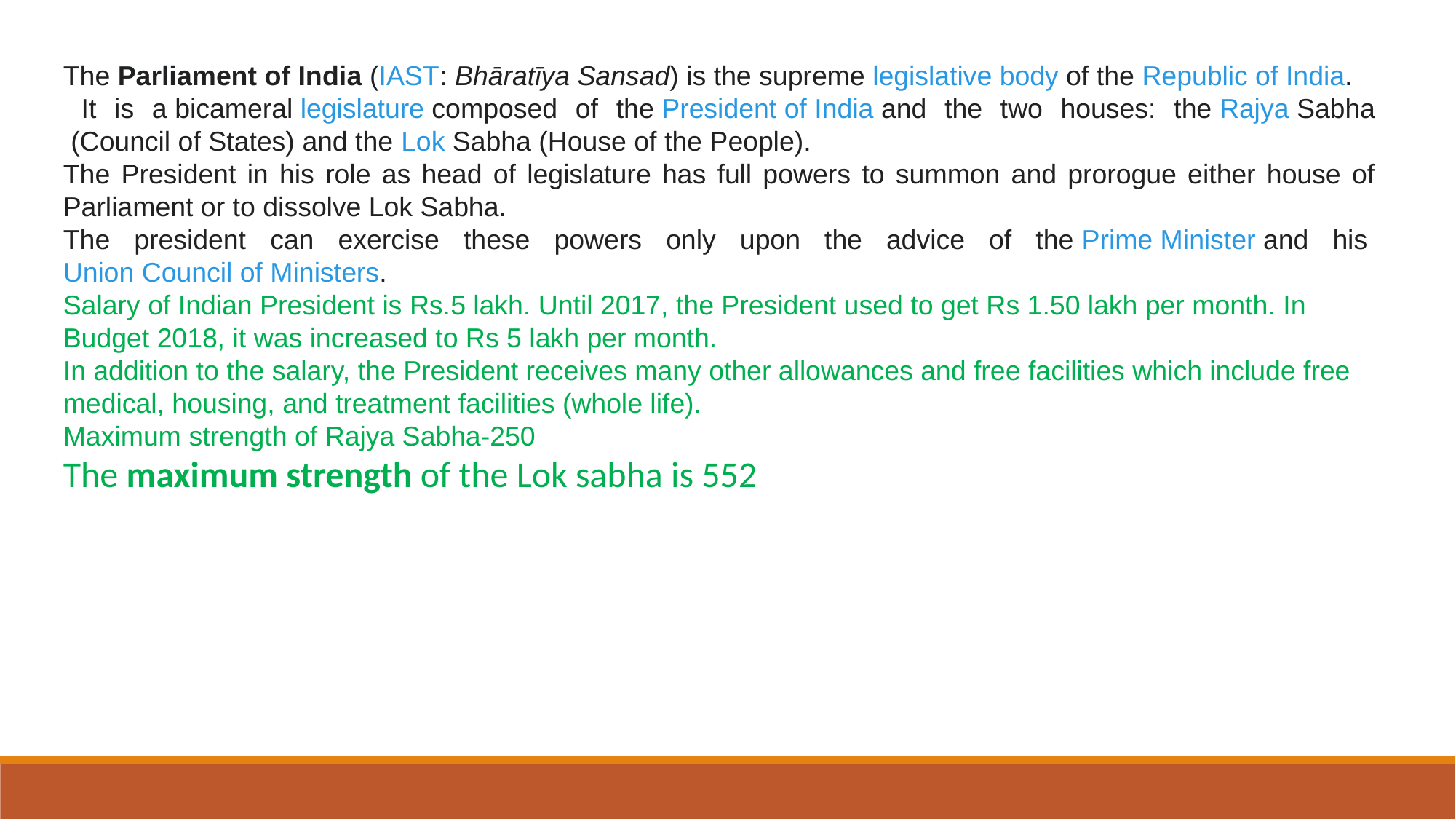

The Parliament of India (IAST: Bhāratīya Sansad) is the supreme legislative body of the Republic of India.
 It is a bicameral legislature composed of the President of India and the two houses: the Rajya Sabha (Council of States) and the Lok Sabha (House of the People).
The President in his role as head of legislature has full powers to summon and prorogue either house of Parliament or to dissolve Lok Sabha.
The president can exercise these powers only upon the advice of the Prime Minister and his Union Council of Ministers.
Salary of Indian President is Rs.5 lakh. Until 2017, the President used to get Rs 1.50 lakh per month. In Budget 2018, it was increased to Rs 5 lakh per month.
In addition to the salary, the President receives many other allowances and free facilities which include free medical, housing, and treatment facilities (whole life).
Maximum strength of Rajya Sabha-250
The maximum strength of the Lok sabha is 552